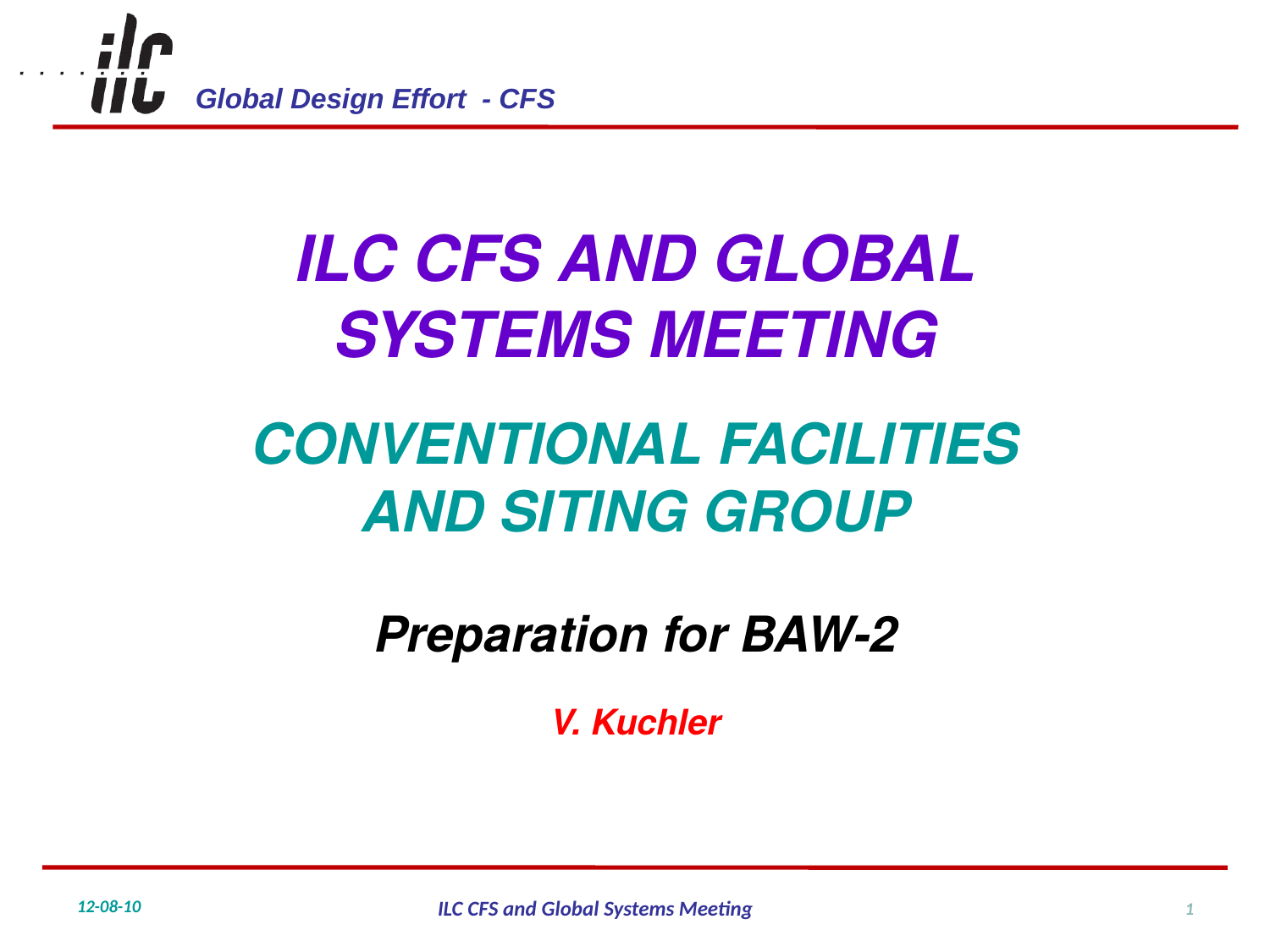

ILC CFS AND GLOBAL
SYSTEMS MEETING

CONVENTIONAL FACILITIES
AND SITING GROUP

Preparation for BAW-2

V. Kuchler
1